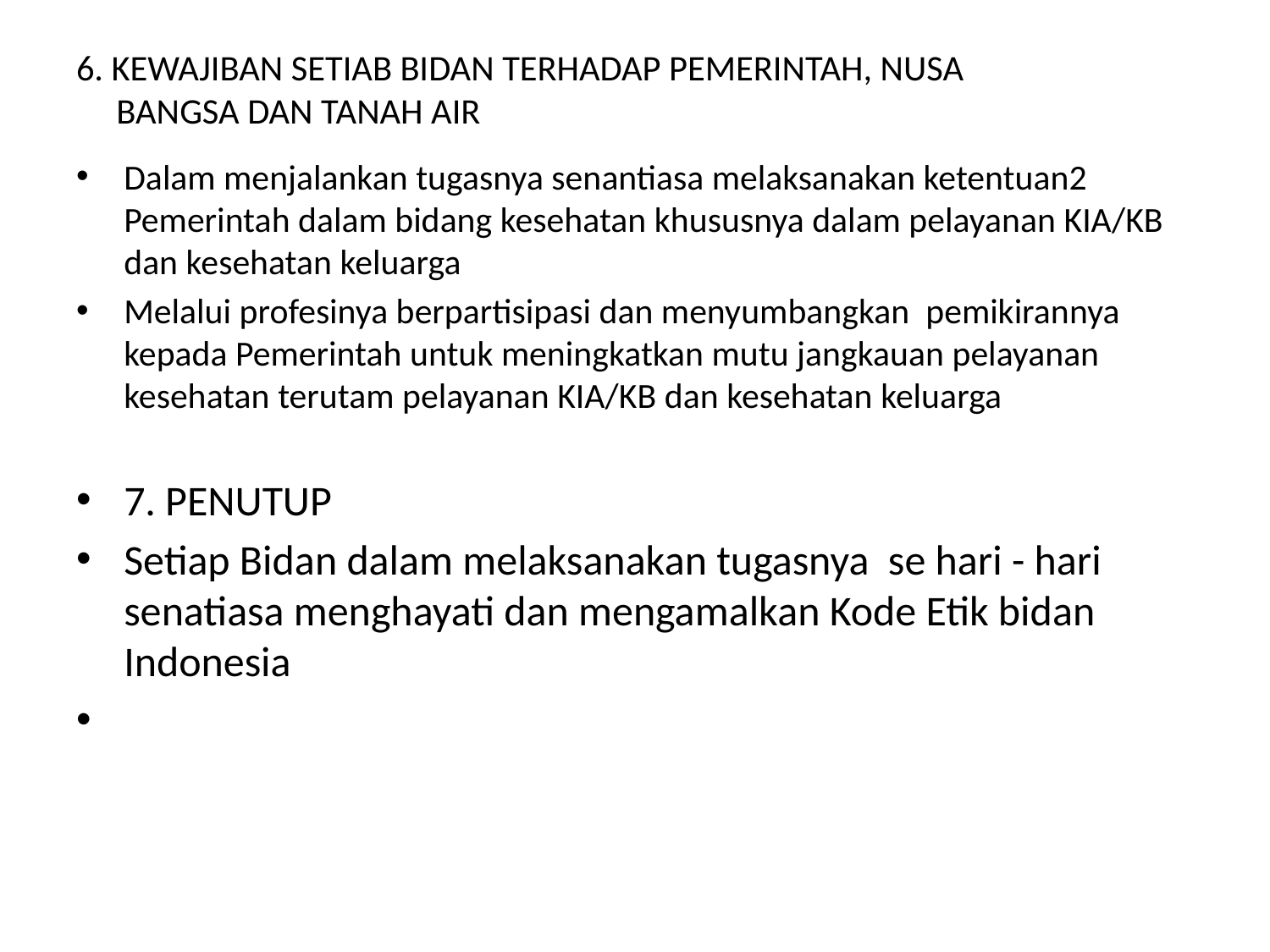

# 6. KEWAJIBAN SETIAB BIDAN TERHADAP PEMERINTAH, NUSA BANGSA DAN TANAH AIR
Dalam menjalankan tugasnya senantiasa melaksanakan ketentuan2 Pemerintah dalam bidang kesehatan khususnya dalam pelayanan KIA/KB dan kesehatan keluarga
Melalui profesinya berpartisipasi dan menyumbangkan  pemikirannya kepada Pemerintah untuk meningkatkan mutu jangkauan pelayanan kesehatan terutam pelayanan KIA/KB dan kesehatan keluarga

7. PENUTUP
Setiap Bidan dalam melaksanakan tugasnya  se hari - hari senatiasa menghayati dan mengamalkan Kode Etik bidan Indonesia